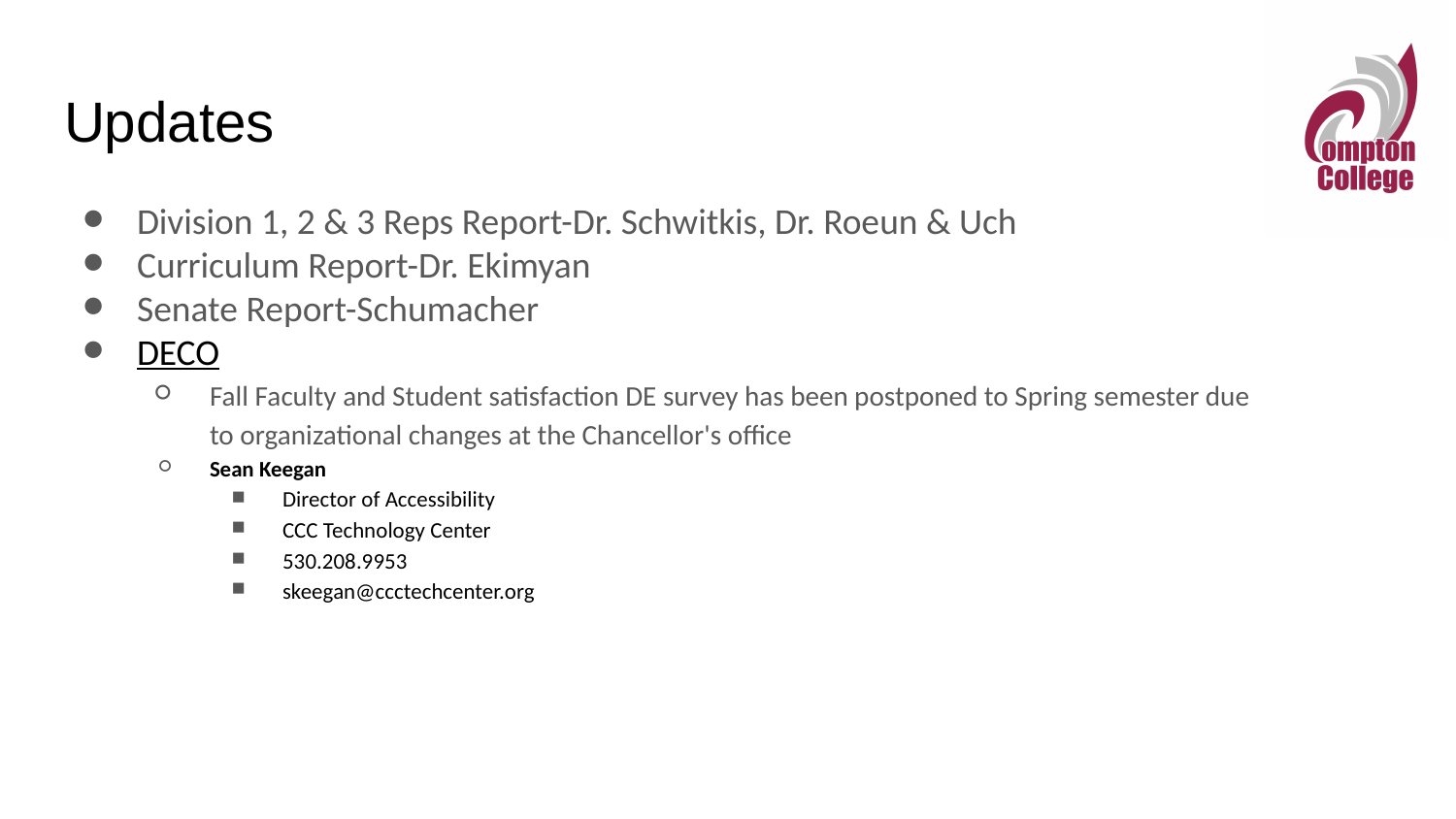

# Updates
Division 1, 2 & 3 Reps Report-Dr. Schwitkis, Dr. Roeun & Uch
Curriculum Report-Dr. Ekimyan
Senate Report-Schumacher
DECO
Fall Faculty and Student satisfaction DE survey has been postponed to Spring semester due to organizational changes at the Chancellor's office
Sean Keegan
Director of Accessibility
CCC Technology Center
530.208.9953
skeegan@ccctechcenter.org